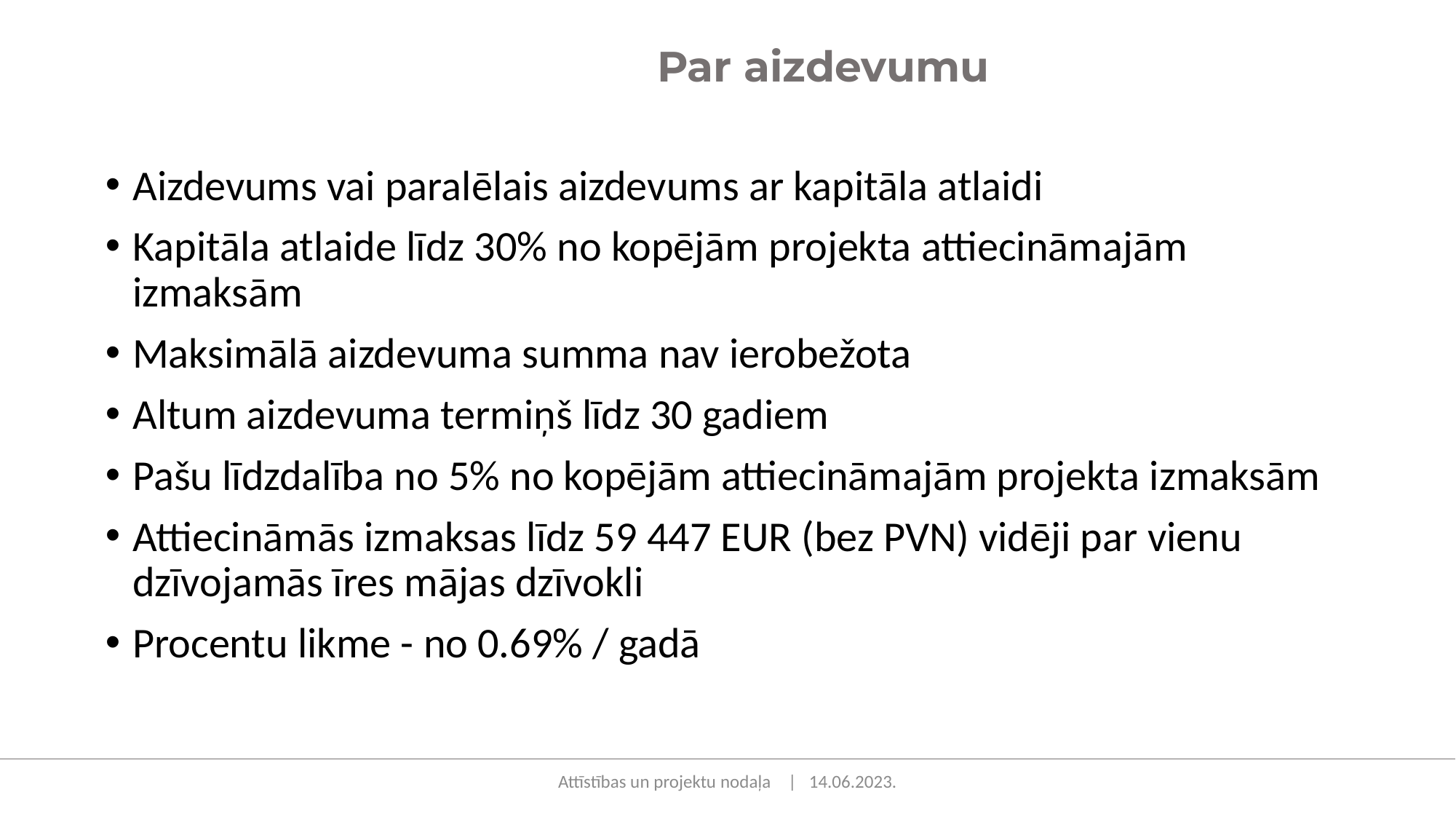

Par aizdevumu

Aizdevums vai paralēlais aizdevums ar kapitāla atlaidi
Kapitāla atlaide līdz 30% no kopējām projekta attiecināmajām izmaksām
Maksimālā aizdevuma summa nav ierobežota
Altum aizdevuma termiņš līdz 30 gadiem
Pašu līdzdalība no 5% no kopējām attiecināmajām projekta izmaksām
Attiecināmās izmaksas līdz 59 447 EUR (bez PVN) vidēji par vienu dzīvojamās īres mājas dzīvokli
Procentu likme - no 0.69% / gadā
Attīstības un projektu nodaļa    |   14.06.2023.